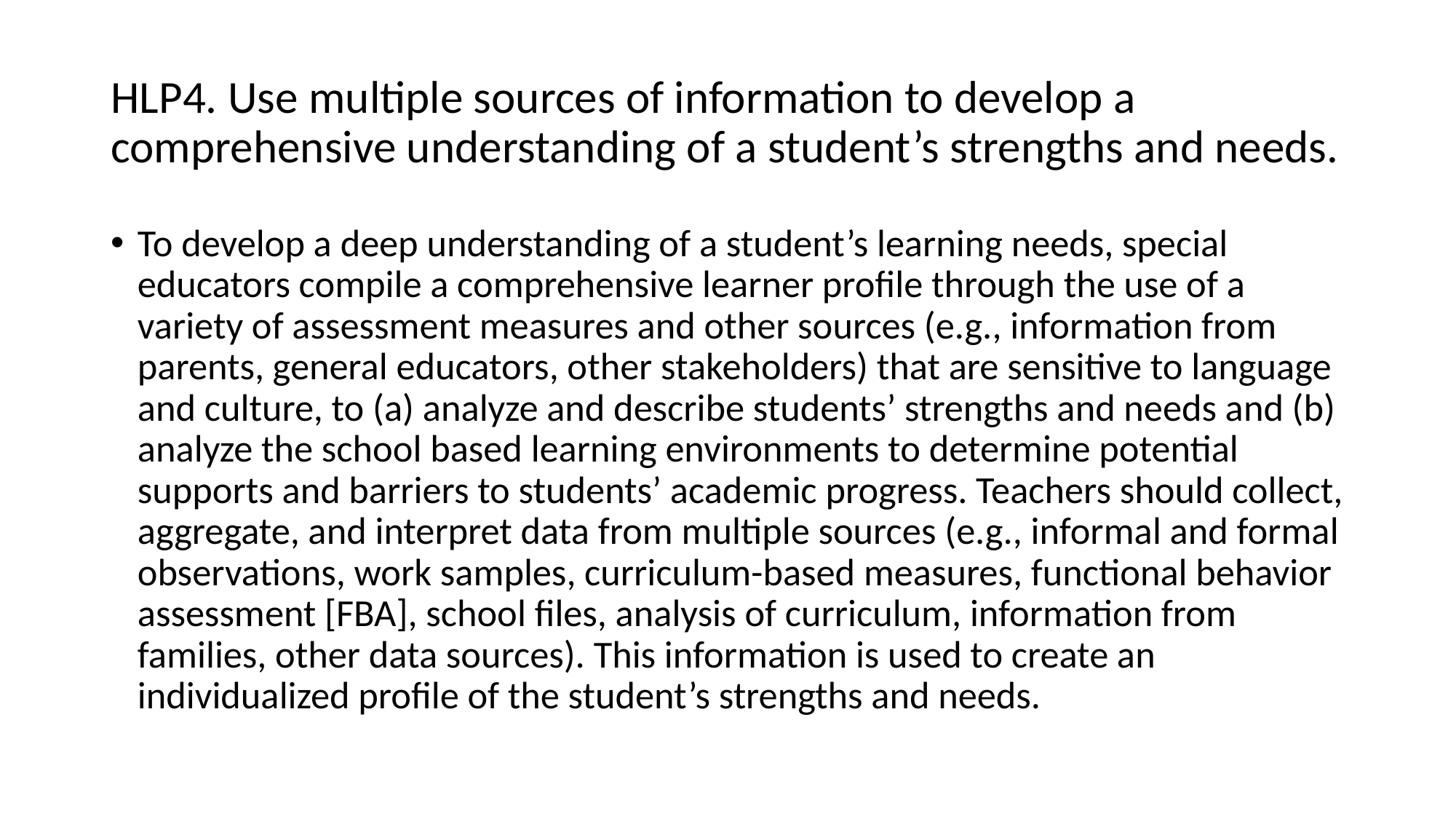

# HLP4. Use multiple sources of information to develop a comprehensive understanding of a student’s strengths and needs.
To develop a deep understanding of a student’s learning needs, special educators compile a comprehensive learner profile through the use of a variety of assessment measures and other sources (e.g., information from parents, general educators, other stakeholders) that are sensitive to language and culture, to (a) analyze and describe students’ strengths and needs and (b) analyze the school based learning environments to determine potential supports and barriers to students’ academic progress. Teachers should collect, aggregate, and interpret data from multiple sources (e.g., informal and formal observations, work samples, curriculum-based measures, functional behavior assessment [FBA], school files, analysis of curriculum, information from families, other data sources). This information is used to create an individualized profile of the student’s strengths and needs.